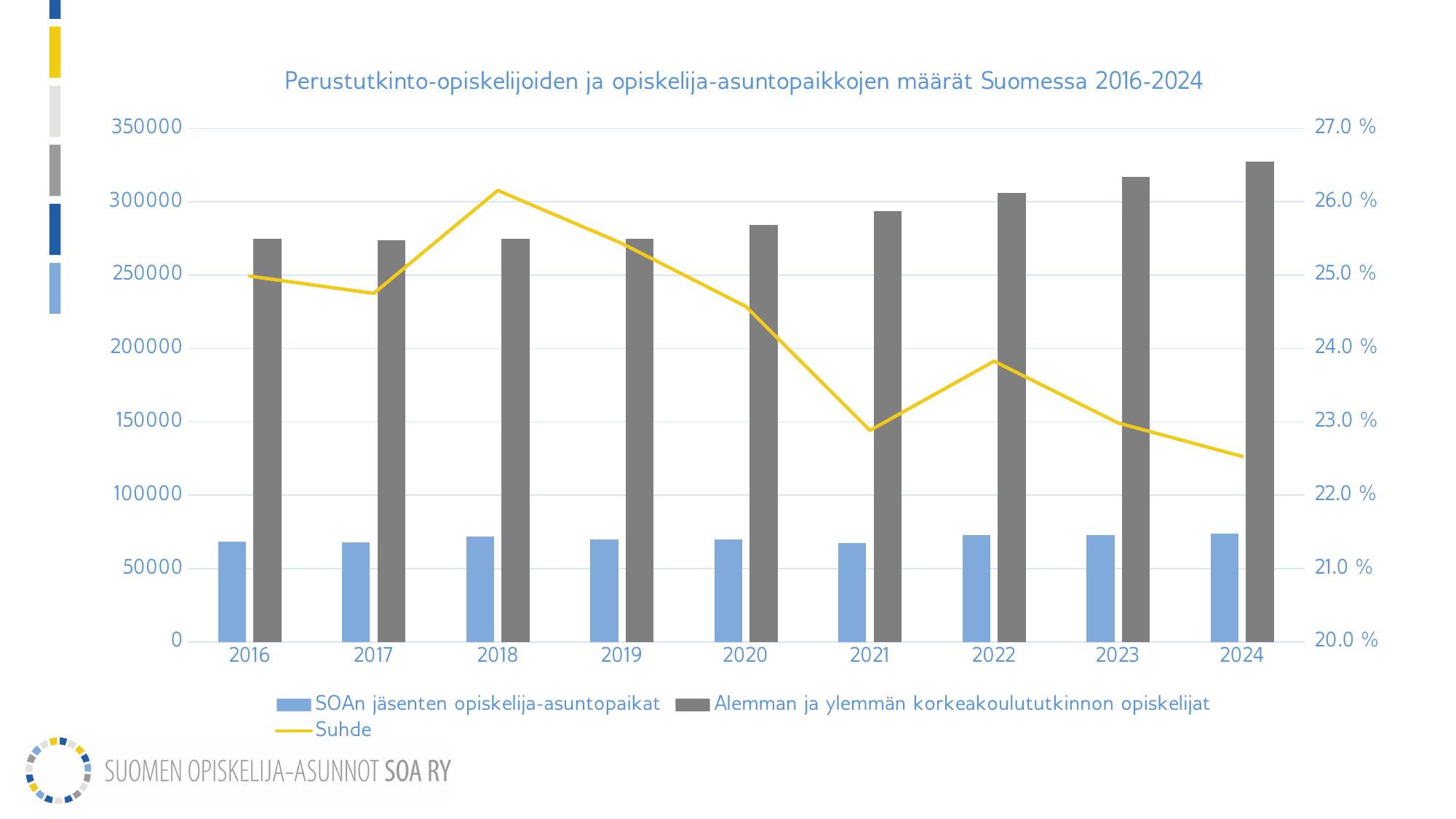

### Chart: Perustutkinto-opiskelijoiden ja opiskelija-asuntopaikkojen määrät Suomessa 2016-2024

| Category | SOAn jäsenten opiskelija-asuntopaikat | Alemman ja ylemmän korkeakoulututkinnon opiskelijat | Suhde |
|---|---|---|---|
| 2016 | 68600.0 | 274551.0 | 0.2498625027772618 |
| 2017 | 67700.0 | 273534.0 | 0.24750122471063926 |
| 2018 | 71800.0 | 274527.0 | 0.2615407591967275 |
| 2019 | 69900.0 | 274851.0 | 0.25431961317222784 |
| 2020 | 69800.0 | 284067.0 | 0.24571667951574805 |
| 2021 | 67200.0 | 293664.0 | 0.2288329519450801 |
| 2022 | 72900.0 | 305964.0 | 0.23826332509707024 |
| 2023 | 72800.0 | 316740.0 | 0.22984151038706827 |
| 2024 | 73700.0 | 327147.0 | 0.2252809898913944 |